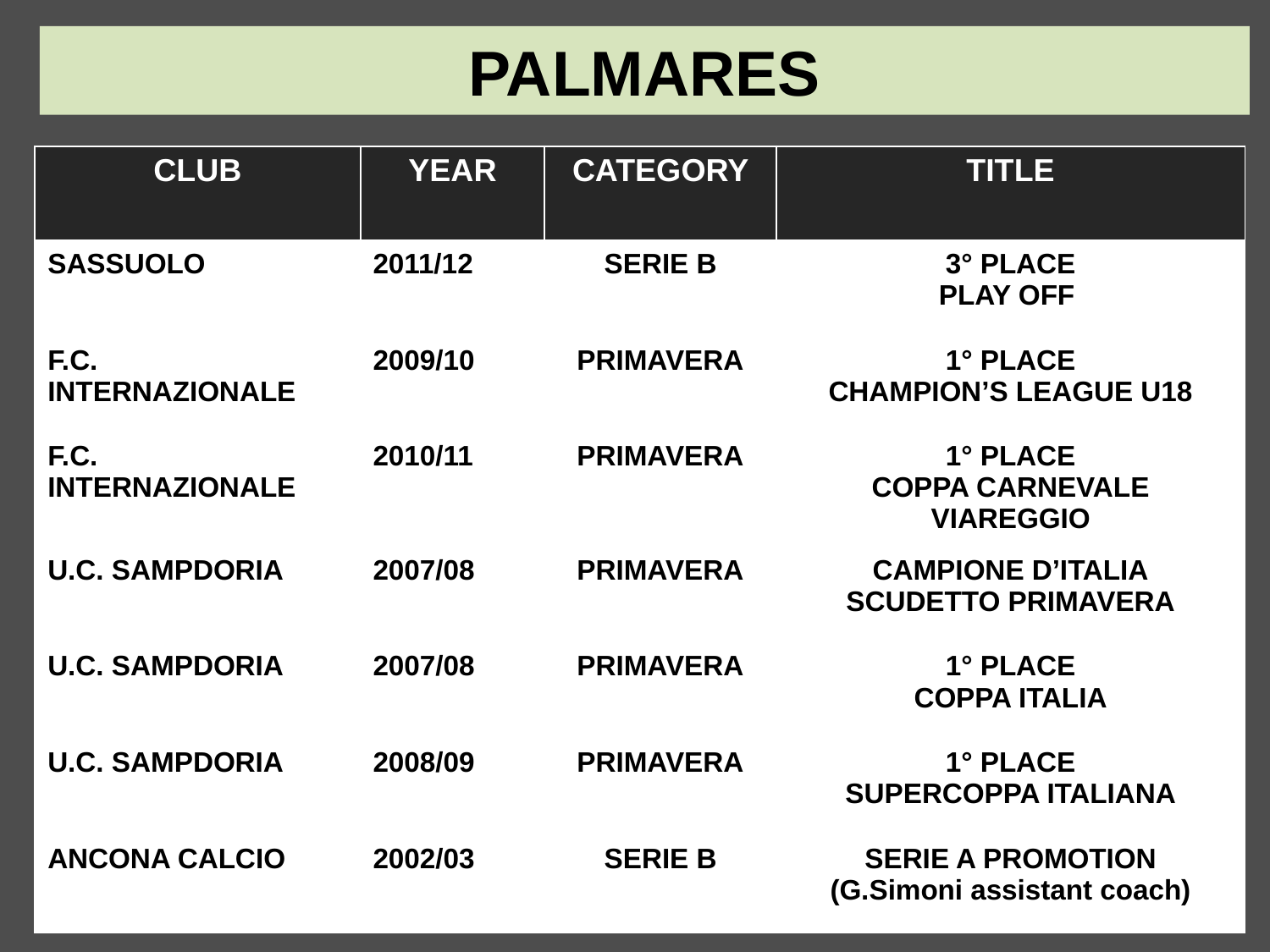

PALMARES
| CLUB | YEAR | CATEGORY | TITLE |
| --- | --- | --- | --- |
| SASSUOLO | 2011/12 | SERIE B | 3° PLACE PLAY OFF |
| F.C. INTERNAZIONALE | 2009/10 | PRIMAVERA | 1° PLACE CHAMPION’S LEAGUE U18 |
| F.C. INTERNAZIONALE | 2010/11 | PRIMAVERA | 1° PLACE COPPA CARNEVALE VIAREGGIO |
| U.C. SAMPDORIA | 2007/08 | PRIMAVERA | CAMPIONE D’ITALIA SCUDETTO PRIMAVERA |
| U.C. SAMPDORIA | 2007/08 | PRIMAVERA | 1° PLACE COPPA ITALIA |
| U.C. SAMPDORIA | 2008/09 | PRIMAVERA | 1° PLACE SUPERCOPPA ITALIANA |
| ANCONA CALCIO | 2002/03 | SERIE B | SERIE A PROMOTION (G.Simoni assistant coach) |